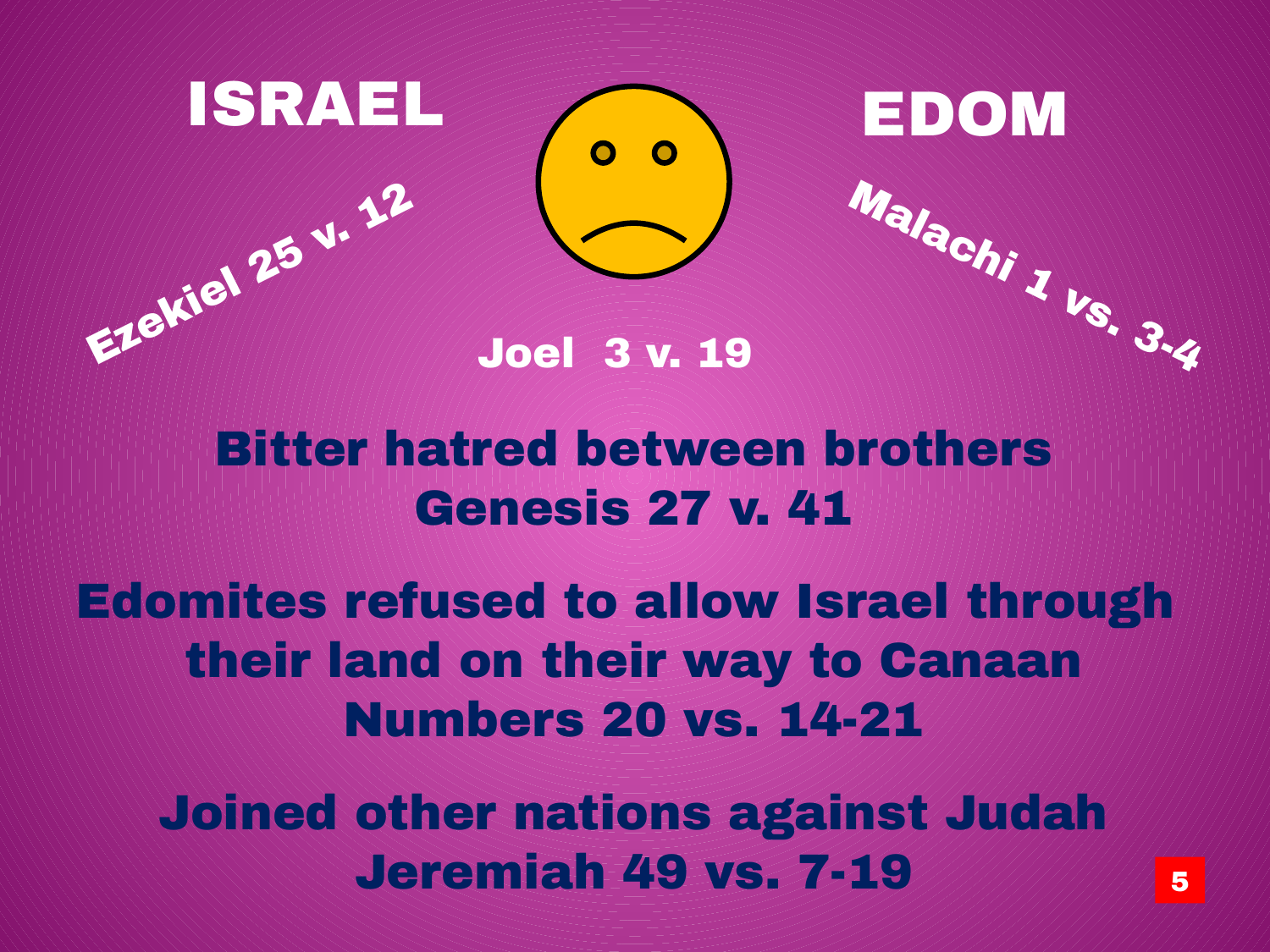

ISRAEL
EDOM

Ezekiel 25 v. 12
Malachi 1 vs. 3-4
Joel  3 v. 19
Bitter hatred between brothers
Genesis 27 v. 41

Edomites refused to allow Israel through
their land on their way to Canaan
Numbers 20 vs. 14-21

Joined other nations against Judah
Jeremiah 49 vs. 7-19
5